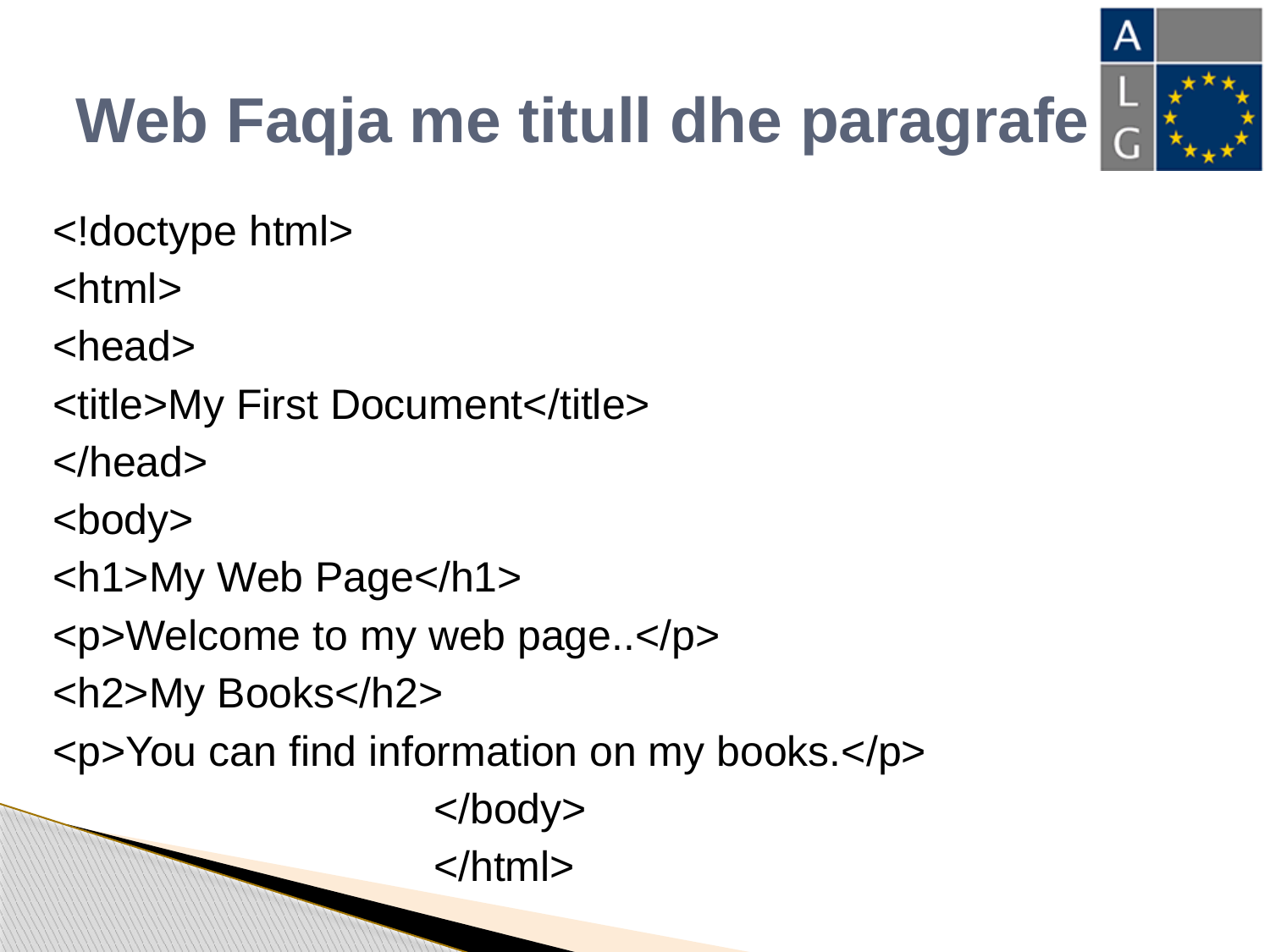

# Web Faqja me titull dhe paragrafe
<!doctype html>
<html>
<head>
<title>My First Document</title>
</head>
<body>
<h1>My Web Page</h1>
<p>Welcome to my web page..</p>
<h2>My Books</h2>
<p>You can find information on my books.</p>
			</body>
			</html>